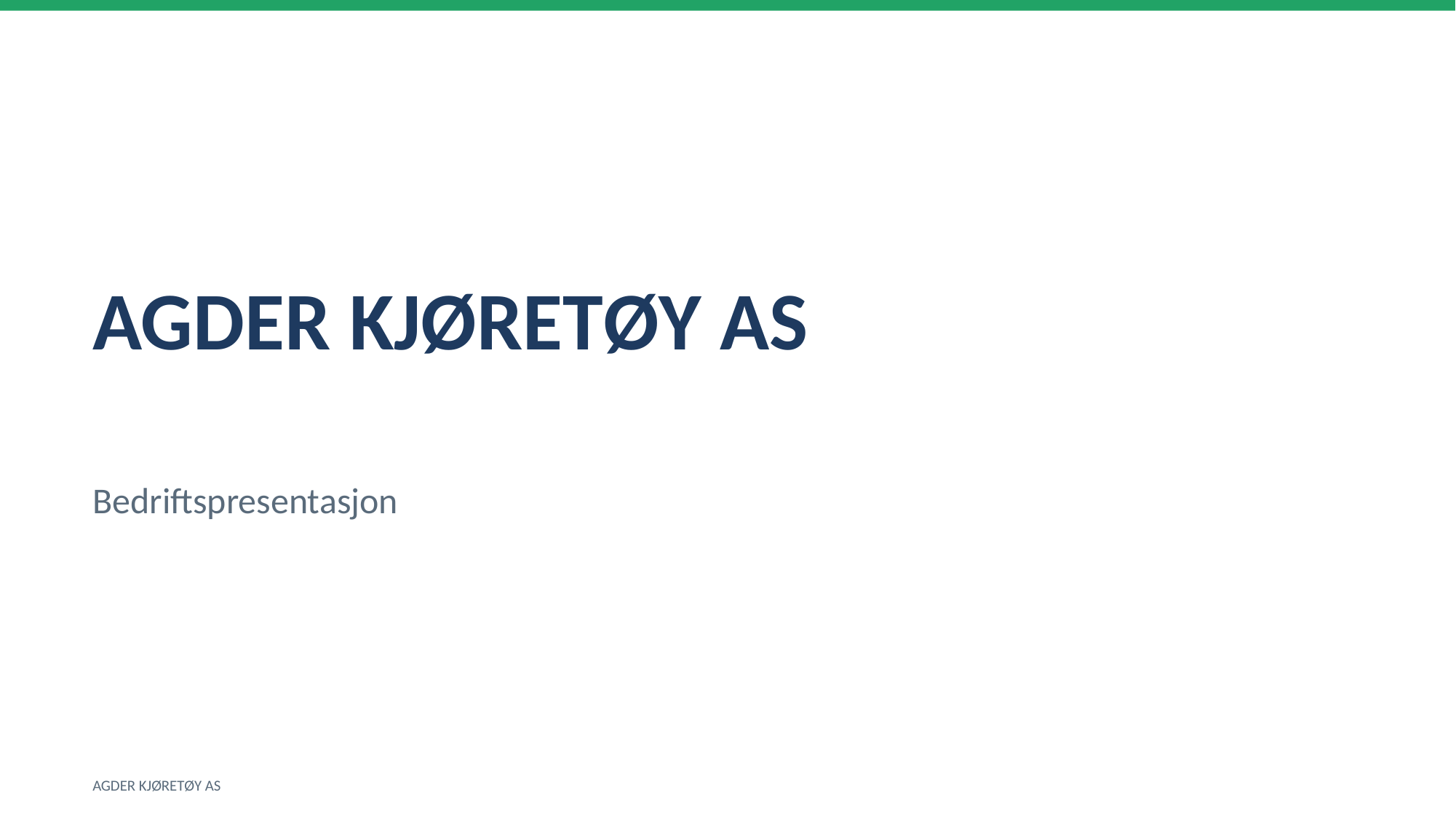

AGDER KJØRETØY AS
Bedriftspresentasjon
AGDER KJØRETØY AS